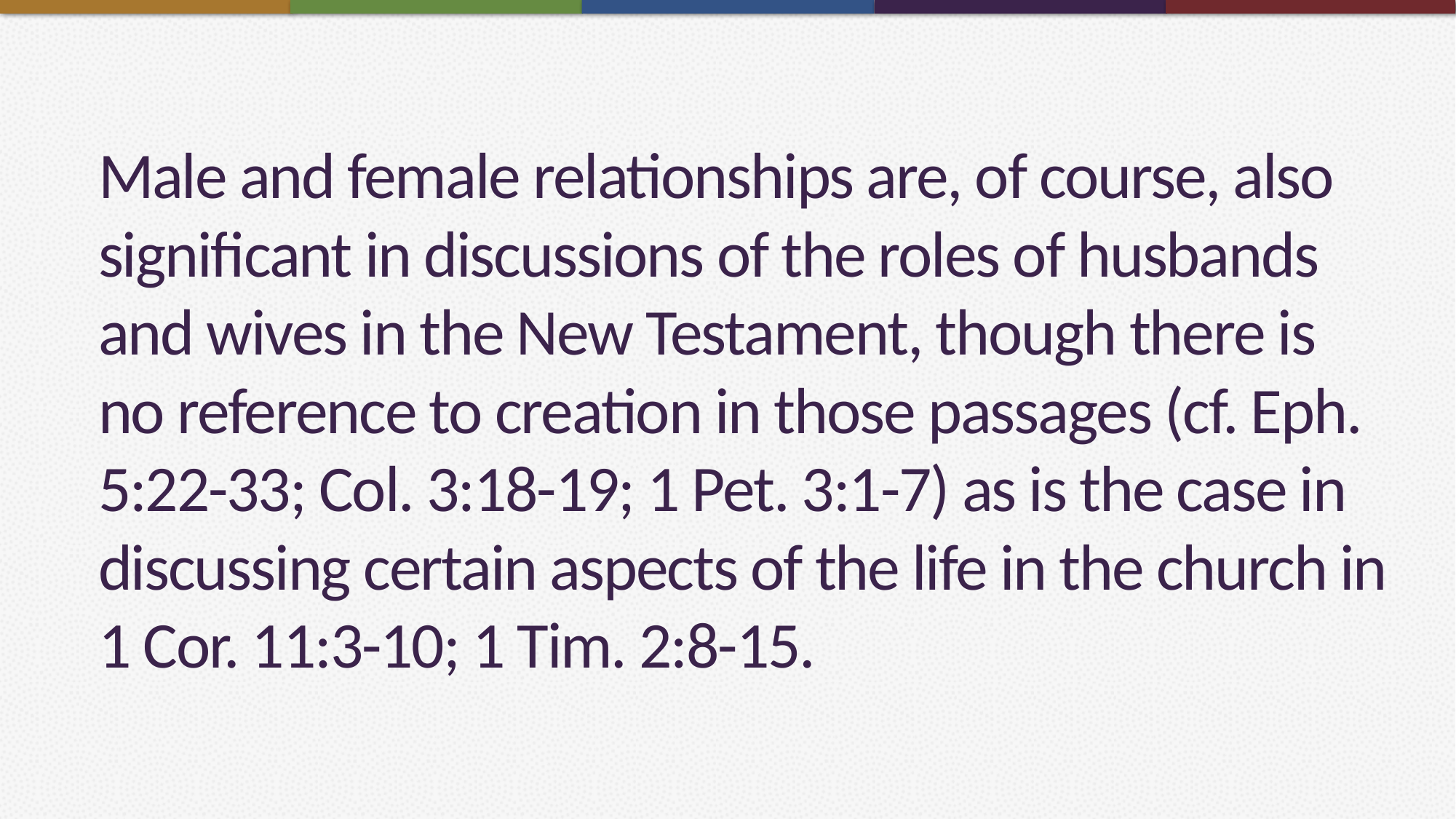

# Male and female relationships are, of course, also significant in discussions of the roles of husbands and wives in the New Testament, though there is no reference to creation in those passages (cf. Eph. 5:22-33; Col. 3:18-19; 1 Pet. 3:1-7) as is the case in discussing certain aspects of the life in the church in 1 Cor. 11:3-10; 1 Tim. 2:8-15.